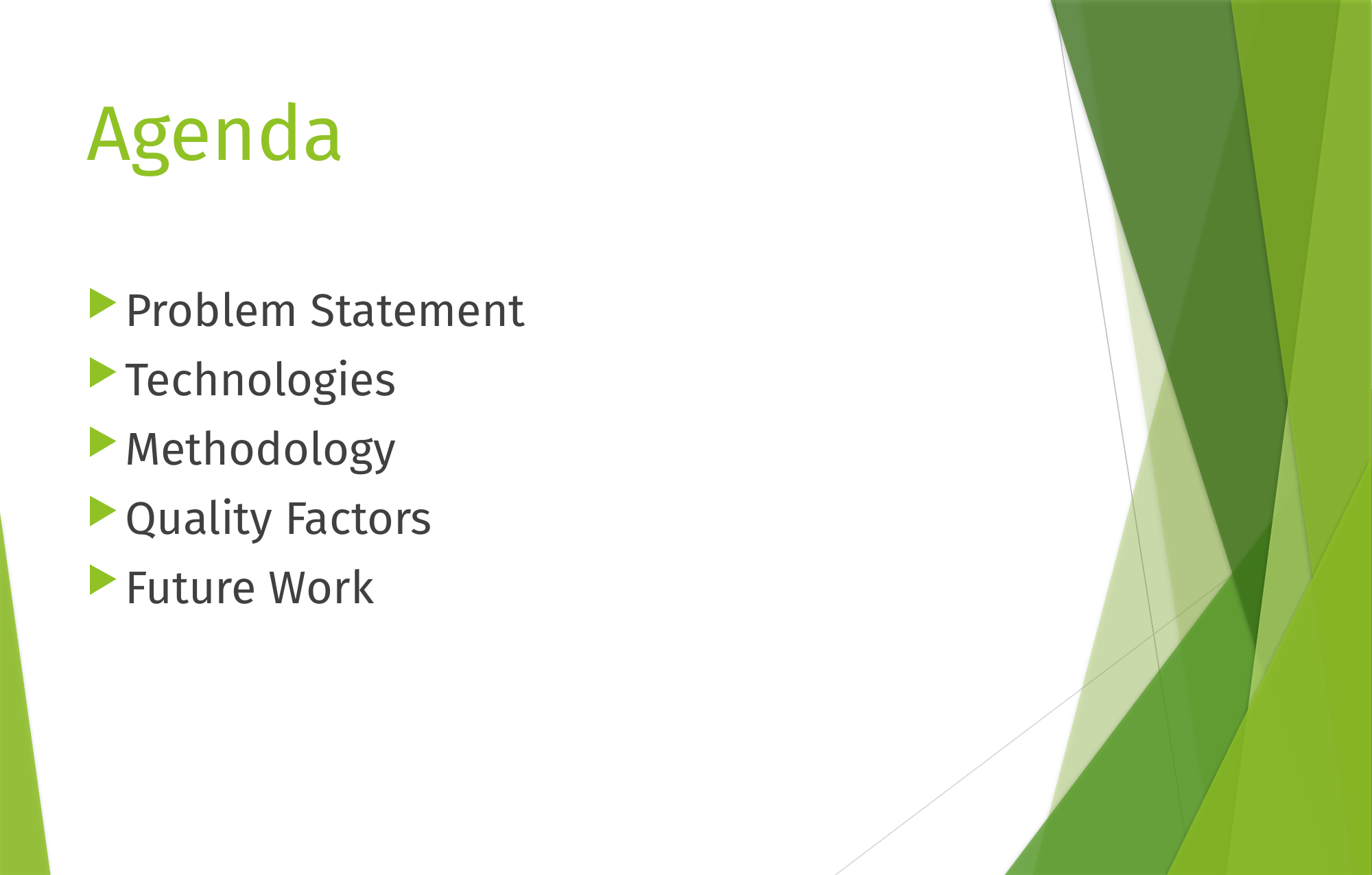

# Agenda
Problem Statement
Technologies
Methodology
Quality Factors
Future Work